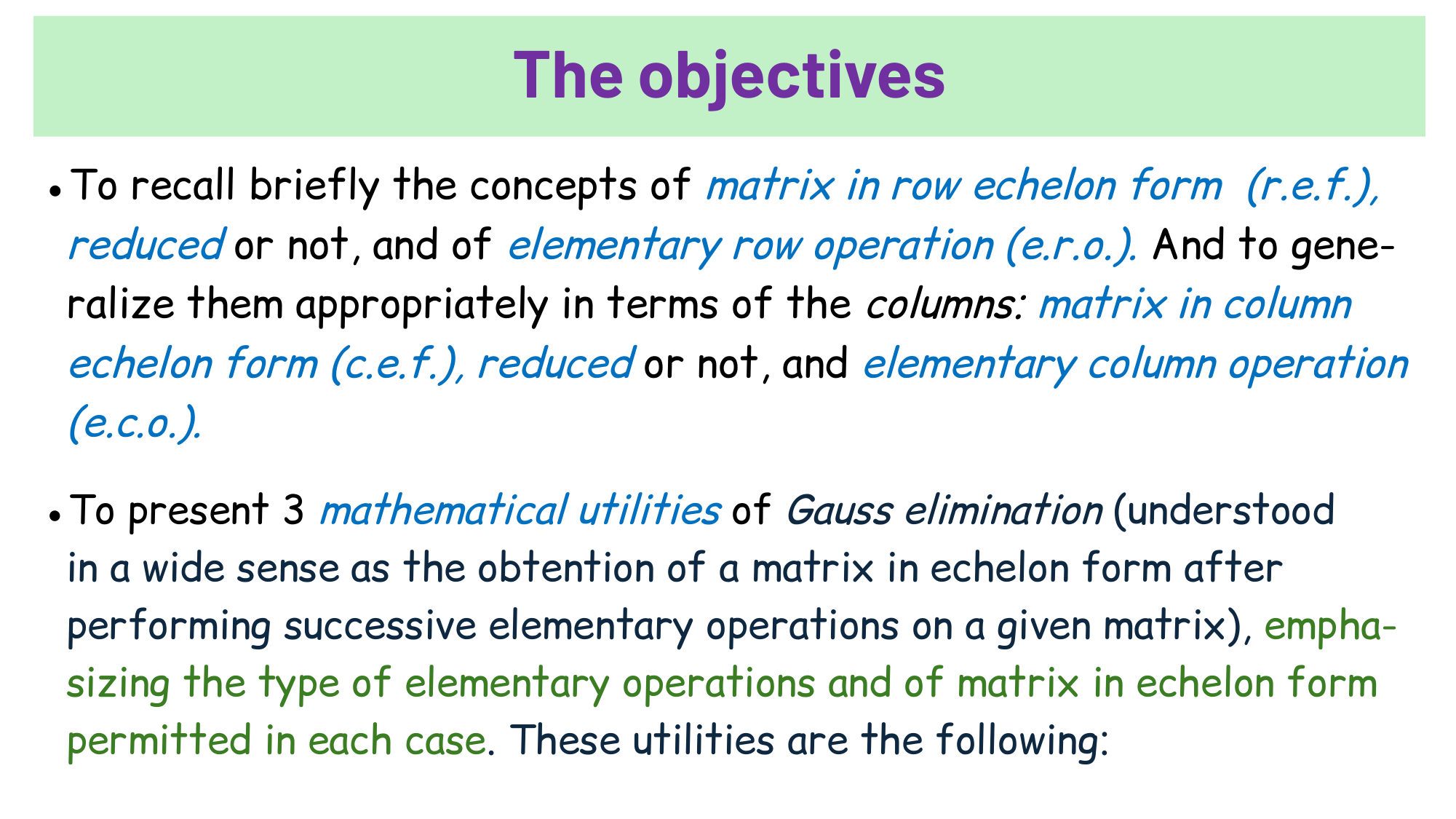

The objectives
●To recall briefly the concepts of matrix in row echelon form  (r.e.f.),
  reduced or not, and of elementary row operation (e.r.o.). And to gene-
  ralize them appropriately in terms of the columns: matrix in column
  echelon form (c.e.f.), reduced or not, and elementary column operation
  (e.c.o.).

●To present 3 mathematical utilities of Gauss elimination (understood
  in a wide sense as the obtention of a matrix in echelon form after
  performing successive elementary operations on a given matrix), empha-
  sizing the type of elementary operations and of matrix in echelon form
  permitted in each case. These utilities are the following: